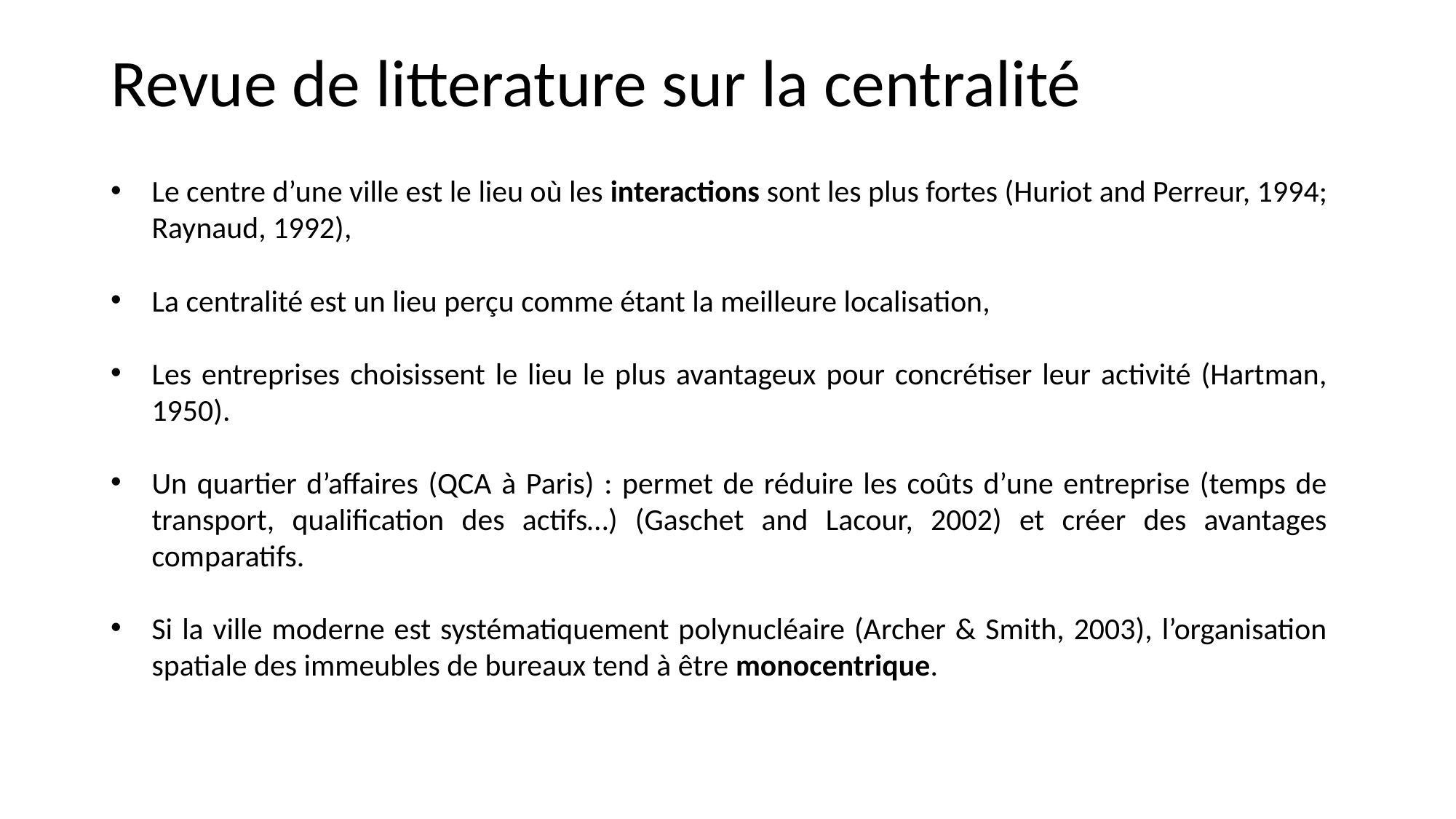

Revue de litterature sur la centralité

Le centre d’une ville est le lieu où les interactions sont les plus fortes (Huriot and Perreur, 1994; Raynaud, 1992),

La centralité est un lieu perçu comme étant la meilleure localisation,

Les entreprises choisissent le lieu le plus avantageux pour concrétiser leur activité (Hartman, 1950).

Un quartier d’affaires (QCA à Paris) : permet de réduire les coûts d’une entreprise (temps de transport, qualification des actifs…) (Gaschet and Lacour, 2002) et créer des avantages comparatifs.

Si la ville moderne est systématiquement polynucléaire (Archer & Smith, 2003), l’organisation spatiale des immeubles de bureaux tend à être monocentrique.